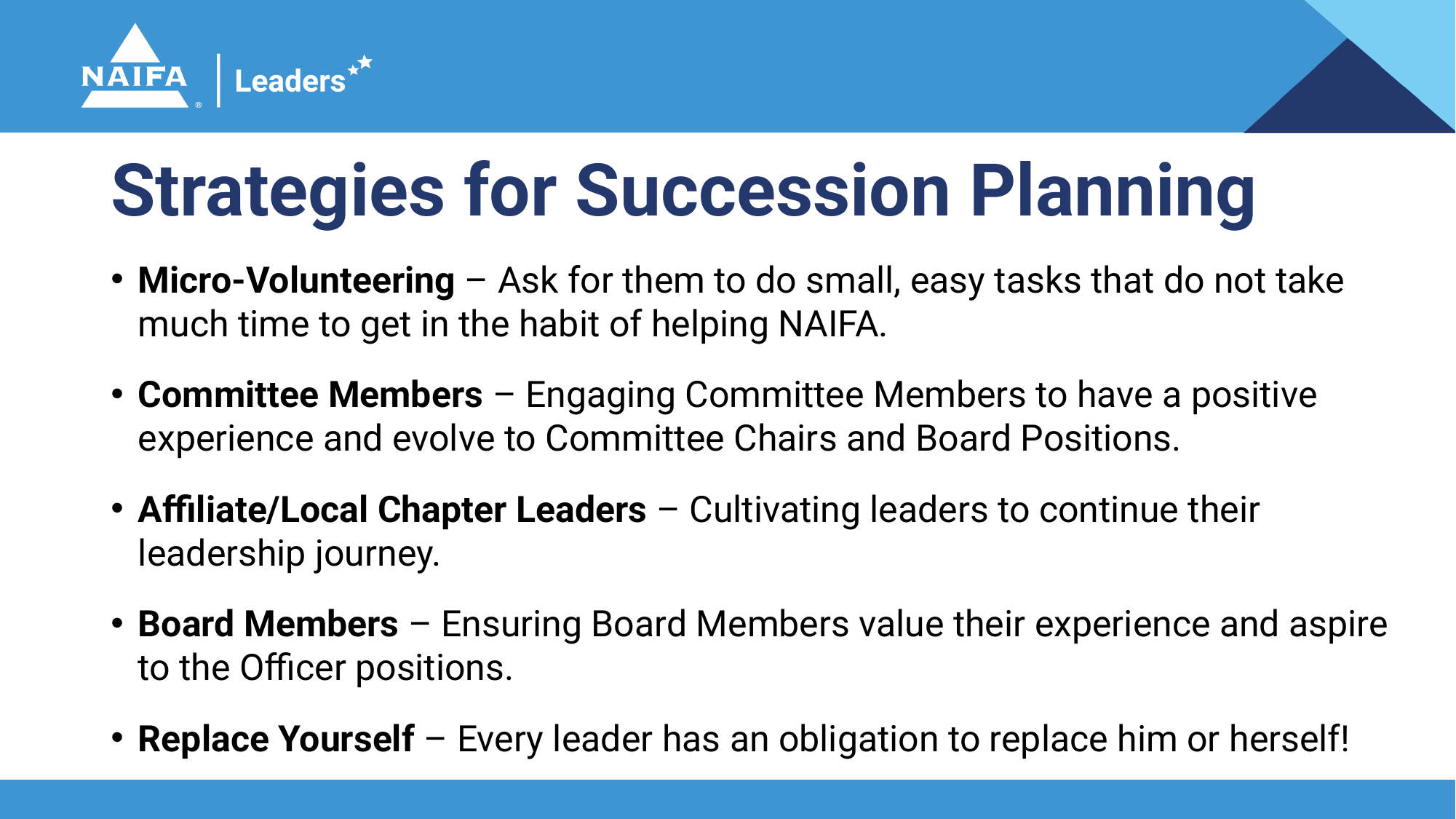

# Strategies for Succession Planning
Micro-Volunteering – Ask for them to do small, easy tasks that do not take much time to get in the habit of helping NAIFA.
Committee Members – Engaging Committee Members to have a positive experience and evolve to Committee Chairs and Board Positions.
Affiliate/Local Chapter Leaders – Cultivating leaders to continue their leadership journey.
Board Members – Ensuring Board Members value their experience and aspire to the Officer positions.
Replace Yourself – Every leader has an obligation to replace him or herself!